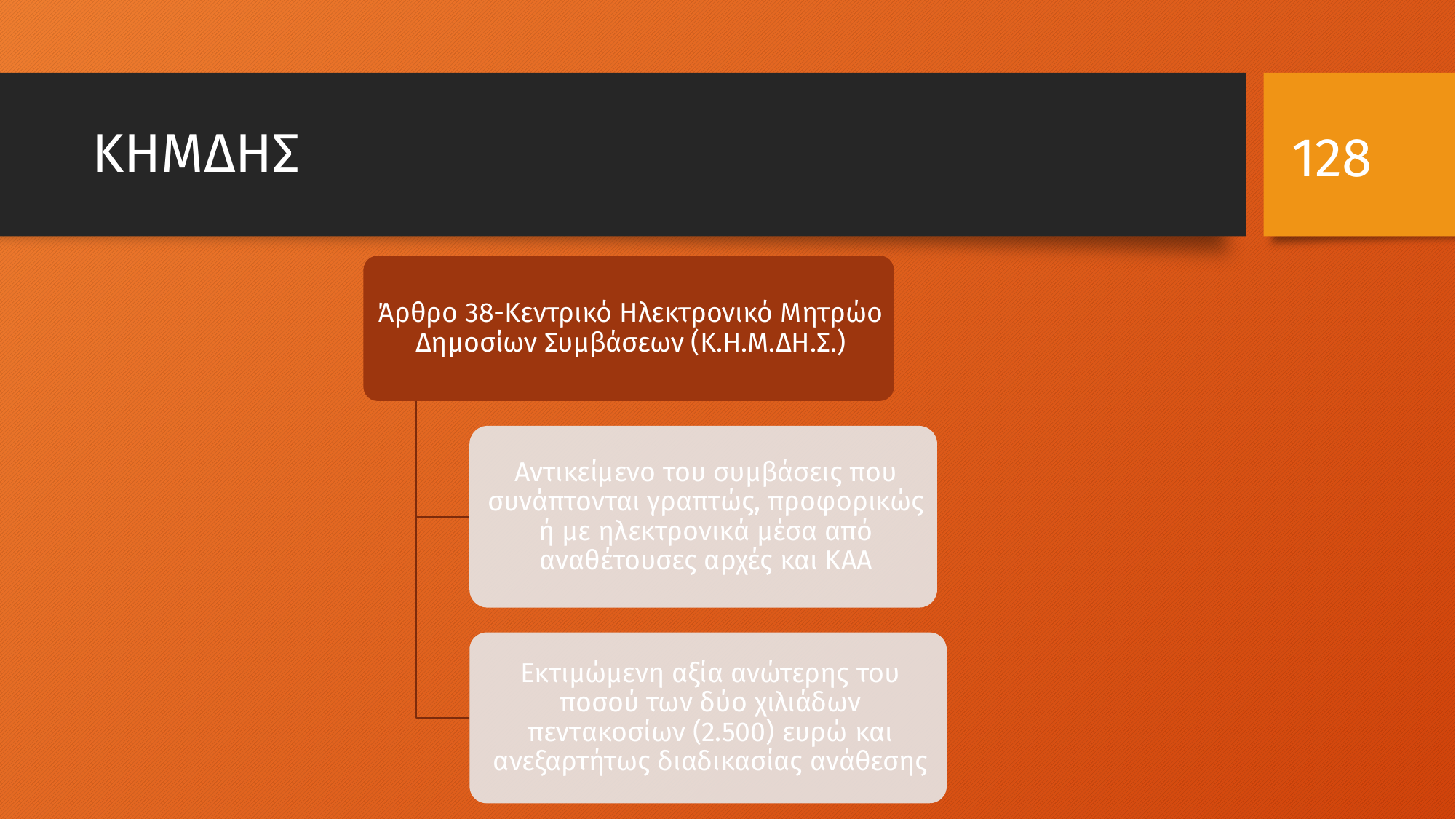

128
# ΚΗΜΔΗΣ
Άρθρο 38-Κεντρικό Ηλεκτρονικό Μητρώο Δημοσίων Συμβάσεων (Κ.Η.Μ.ΔΗ.Σ.)
Αντικείμενο του συμβάσεις που συνάπτονται γραπτώς, προφορικώς ή με ηλεκτρονικά μέσα από αναθέτουσες αρχές και ΚΑΑ
Εκτιμώμενη αξία ανώτερης του ποσού των δύο χιλιάδων πεντακοσίων (2.500) ευρώ και ανεξαρτήτως διαδικασίας ανάθεσης